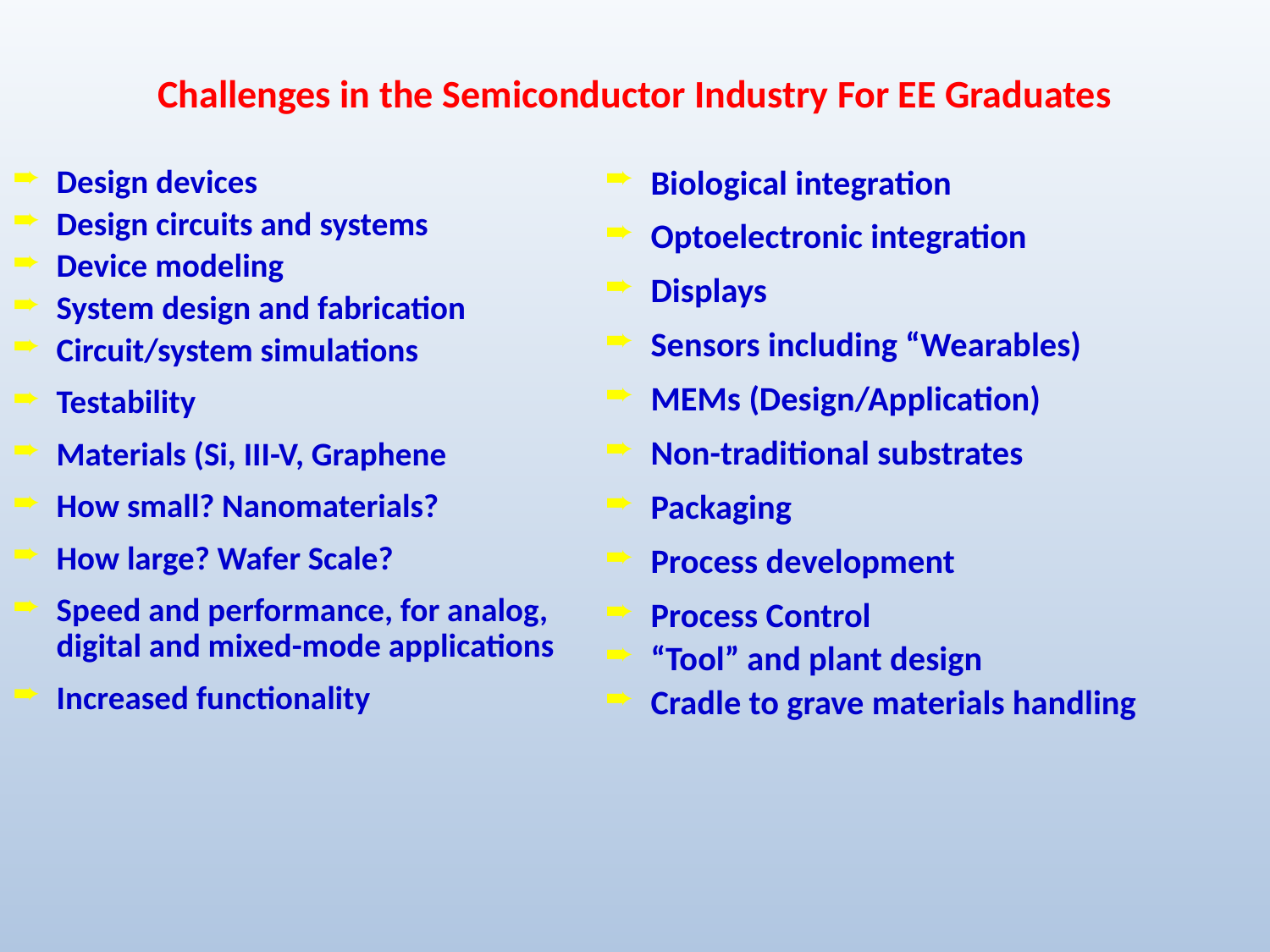

# Challenges in the Semiconductor Industry For EE Graduates
Design devices
Design circuits and systems
Device modeling
System design and fabrication
Circuit/system simulations
Testability
Materials (Si, III-V, Graphene
How small? Nanomaterials?
How large? Wafer Scale?
Speed and performance, for analog, digital and mixed-mode applications
Increased functionality

Biological integration
Optoelectronic integration
Displays
Sensors including “Wearables)
MEMs (Design/Application)
Non-traditional substrates
Packaging
Process development
Process Control
“Tool” and plant design
Cradle to grave materials handling